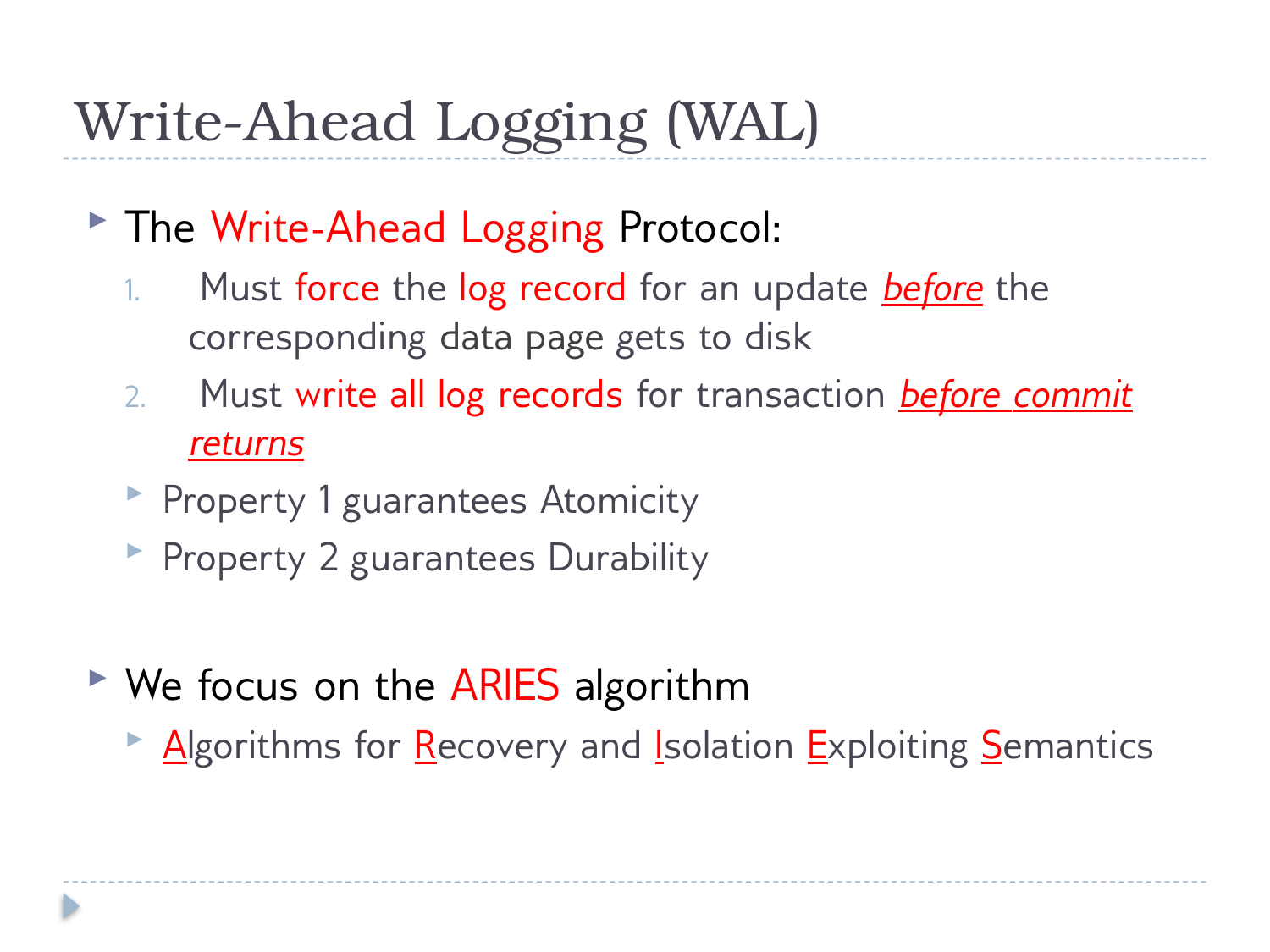

# Write-Ahead Logging (WAL)
The Write-Ahead Logging Protocol:
 Must force the log record for an update before the corresponding data page gets to disk
 Must write all log records for transaction before commit returns
Property 1 guarantees Atomicity
Property 2 guarantees Durability

We focus on the ARIES algorithm
Algorithms for Recovery and Isolation Exploiting Semantics